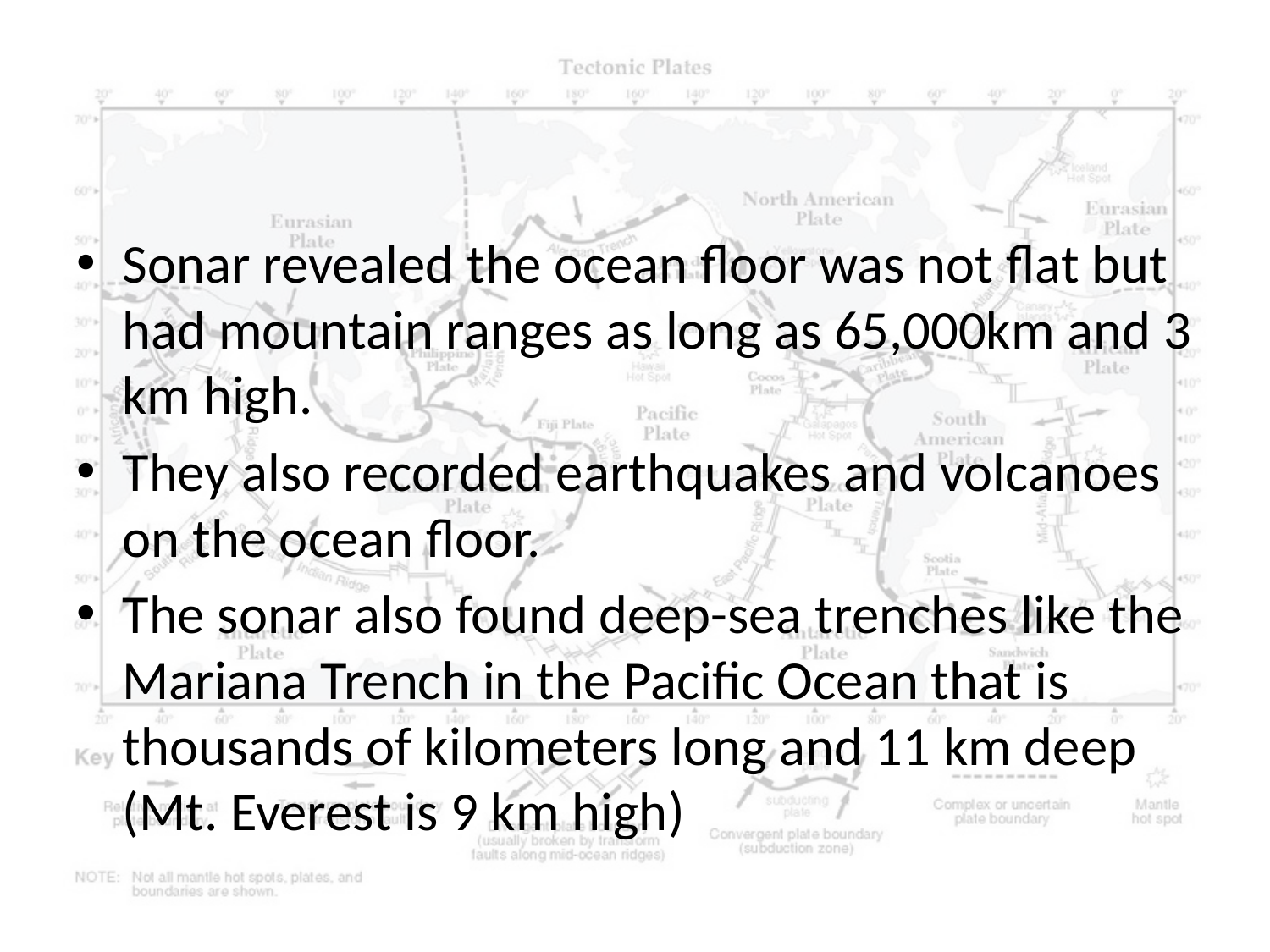

#
Sonar revealed the ocean floor was not flat but had mountain ranges as long as 65,000km and 3 km high.
They also recorded earthquakes and volcanoes on the ocean floor.
The sonar also found deep-sea trenches like the Mariana Trench in the Pacific Ocean that is thousands of kilometers long and 11 km deep (Mt. Everest is 9 km high)